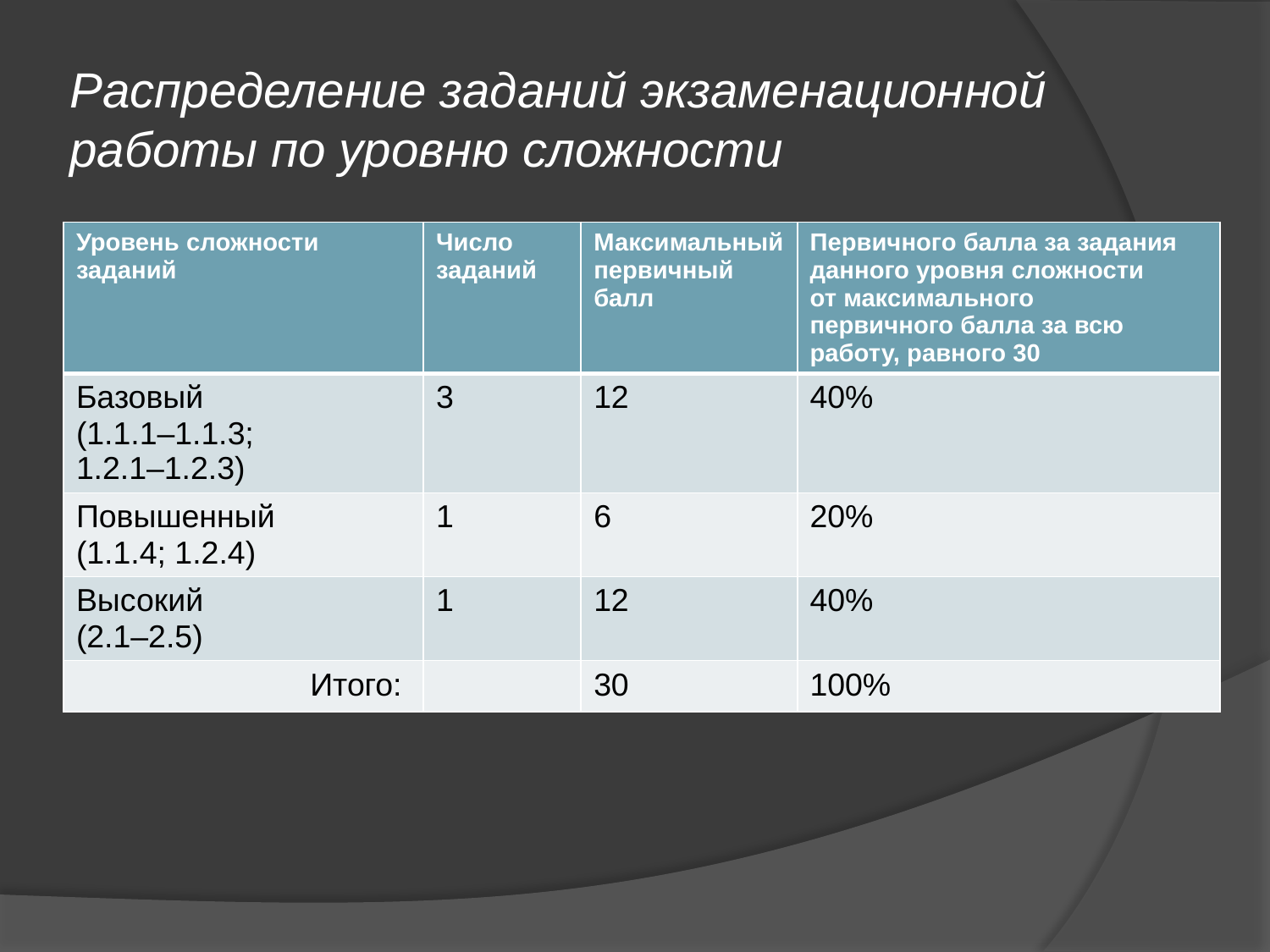

# Распределение заданий экзаменационной работы по уровню сложности
| Уровень сложности заданий | Число заданий | Максимальный первичный балл | Первичного балла за задания данного уровня сложности от максимального первичного балла за всю работу, равного 30 |
| --- | --- | --- | --- |
| Базовый (1.1.1–1.1.3; 1.2.1–1.2.3) | 3 | 12 | 40% |
| Повышенный (1.1.4; 1.2.4) | 1 | 6 | 20% |
| Высокий (2.1–2.5) | 1 | 12 | 40% |
| Итого: |  | 30 | 100% |